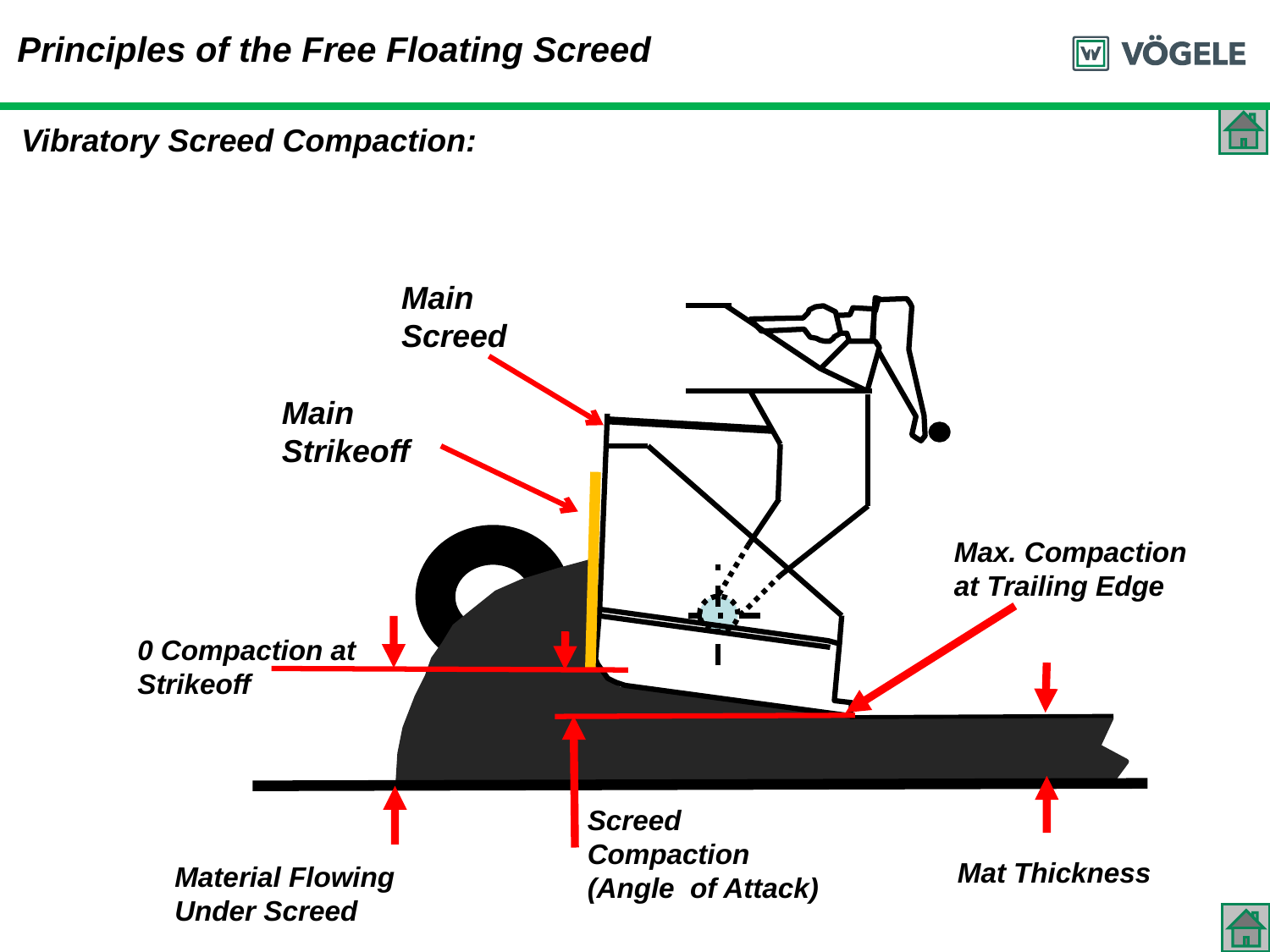

Principles of the Free Floating Screed
 Vibratory Screed Compaction:
Main Screed

Main Strikeoff

Max. Compaction at Trailing Edge

0 Compaction at Strikeoff

Screed Compaction
(Angle  of Attack)
Mat Thickness
Material Flowing Under Screed